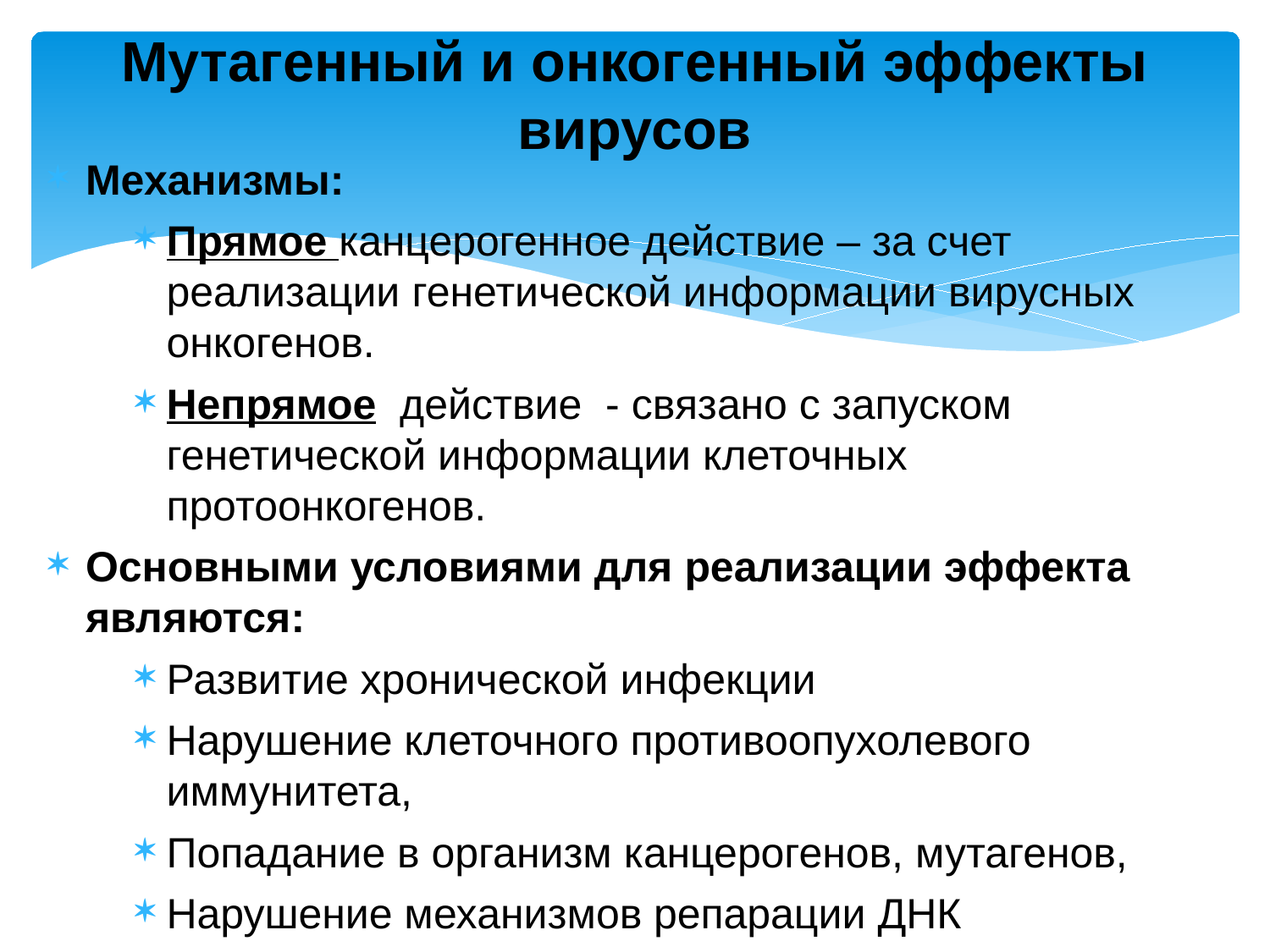

# Мутагенный и онкогенный эффекты вирусов
Механизмы:
Прямое канцерогенное действие – за счет реализации генетической информации вирусных онкогенов.
Непрямое  действие  - связано с запуском генетической информации клеточных протоонкогенов.
Основными условиями для реализации эффекта являются:
Развитие хронической инфекции
Нарушение клеточного противоопухолевого иммунитета,
Попадание в организм канцерогенов, мутагенов,
Нарушение механизмов репарации ДНК
Иммуногенетические особенности макроорганизма.